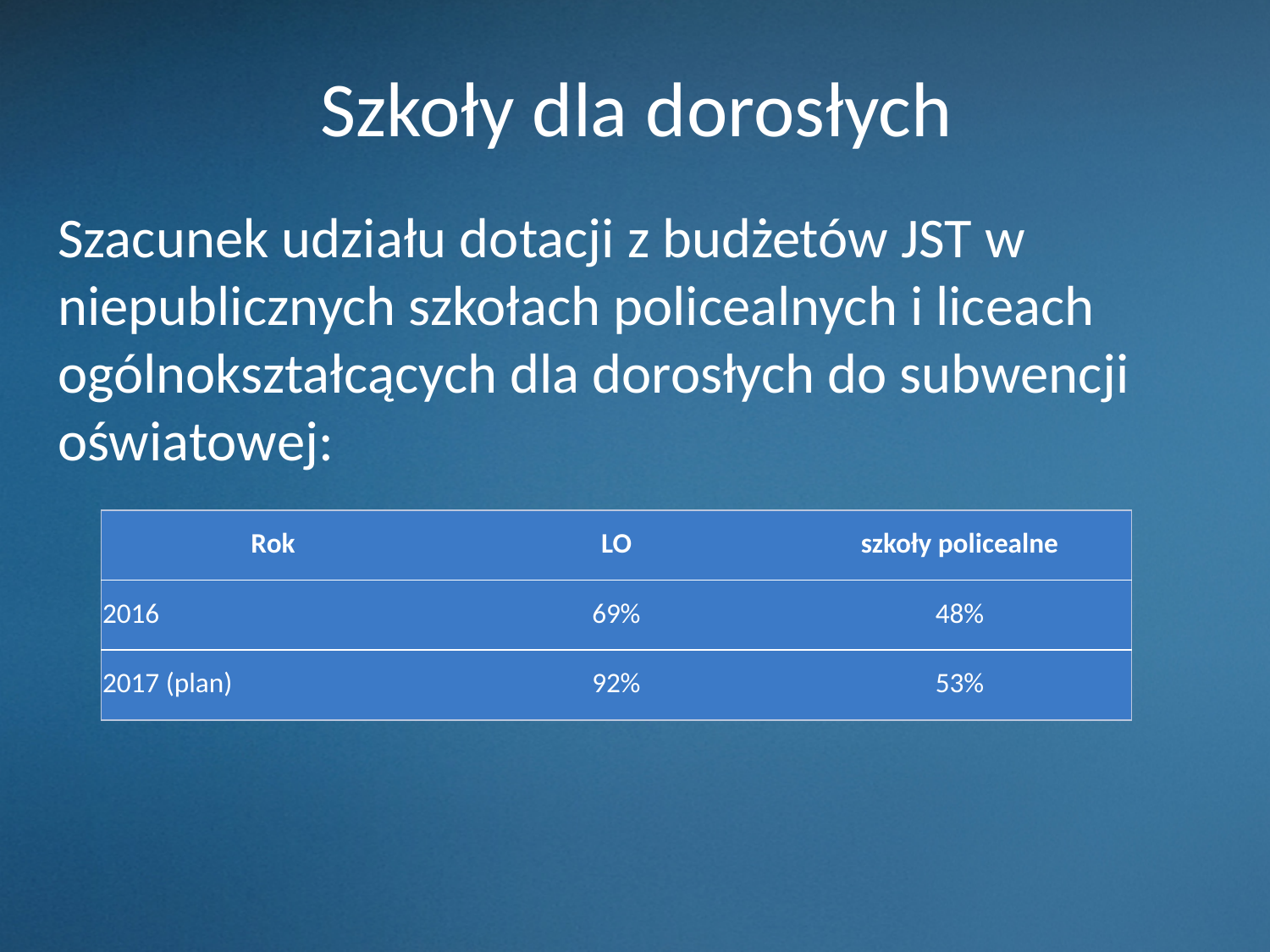

# Szkoły dla dorosłych
Szacunek udziału dotacji z budżetów JST w niepublicznych szkołach policealnych i liceach ogólnokształcących dla dorosłych do subwencji oświatowej:
| Rok | LO | szkoły policealne |
| --- | --- | --- |
| 2016 | 69% | 48% |
| 2017 (plan) | 92% | 53% |